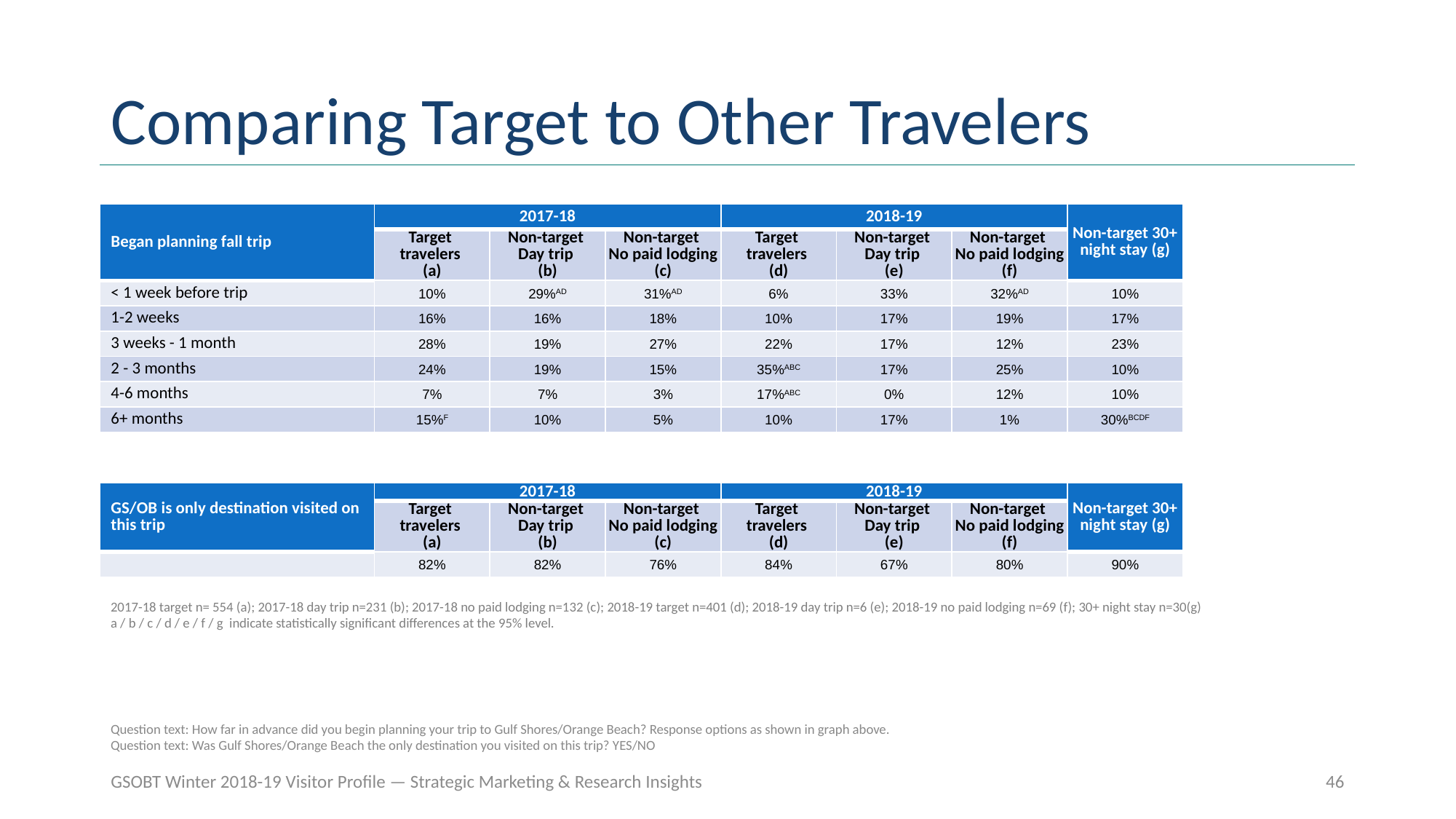

# Comparing Target to Other Travelers
| Began planning fall trip | 2017-18 |  |  | 2018-19 |  |  | Non-target 30+ night stay (g) |
| --- | --- | --- | --- | --- | --- | --- | --- |
|  | Target travelers (a) | Non-target Day trip (b) | Non-target No paid lodging (c) | Target travelers (d) | Non-target Day trip (e) | Non-target No paid lodging (f) |  |
| < 1 week before trip | 10% | 29%AD | 31%AD | 6% | 33% | 32%AD | 10% |
| 1-2 weeks | 16% | 16% | 18% | 10% | 17% | 19% | 17% |
| 3 weeks - 1 month | 28% | 19% | 27% | 22% | 17% | 12% | 23% |
| 2 - 3 months | 24% | 19% | 15% | 35%ABC | 17% | 25% | 10% |
| 4-6 months | 7% | 7% | 3% | 17%ABC | 0% | 12% | 10% |
| 6+ months | 15%F | 10% | 5% | 10% | 17% | 1% | 30%BCDF |
| GS/OB is only destination visited on this trip | 2017-18 |  |  | 2018-19 |  |  | Non-target 30+ night stay (g) |
| --- | --- | --- | --- | --- | --- | --- | --- |
|  | Target travelers (a) | Non-target Day trip (b) | Non-target No paid lodging (c) | Target travelers (d) | Non-target Day trip (e) | Non-target No paid lodging (f) |  |
|  | 82% | 82% | 76% | 84% | 67% | 80% | 90% |
2017-18 target n= 554 (a); 2017-18 day trip n=231 (b); 2017-18 no paid lodging n=132 (c); 2018-19 target n=401 (d); 2018-19 day trip n=6 (e); 2018-19 no paid lodging n=69 (f); 30+ night stay n=30(g)
a / b / c / d / e / f / g  indicate statistically significant differences at the 95% level.
Question text: How far in advance did you begin planning your trip to Gulf Shores/Orange Beach? Response options as shown in graph above.
Question text: Was Gulf Shores/Orange Beach the only destination you visited on this trip? YES/NO
GSOBT Winter 2018-19 Visitor Profile — Strategic Marketing & Research Insights
46